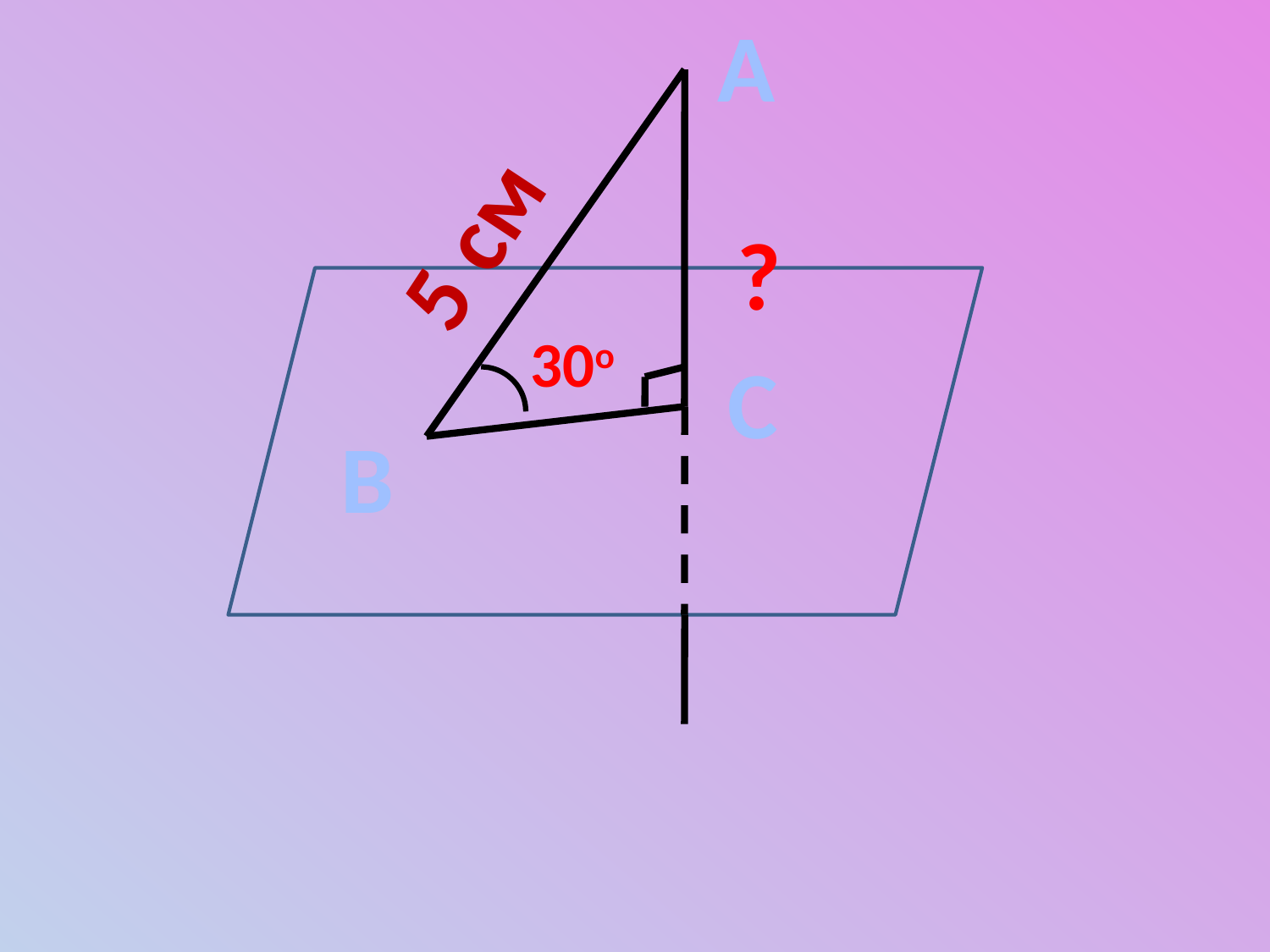

А

С
В
5 см
30о

?